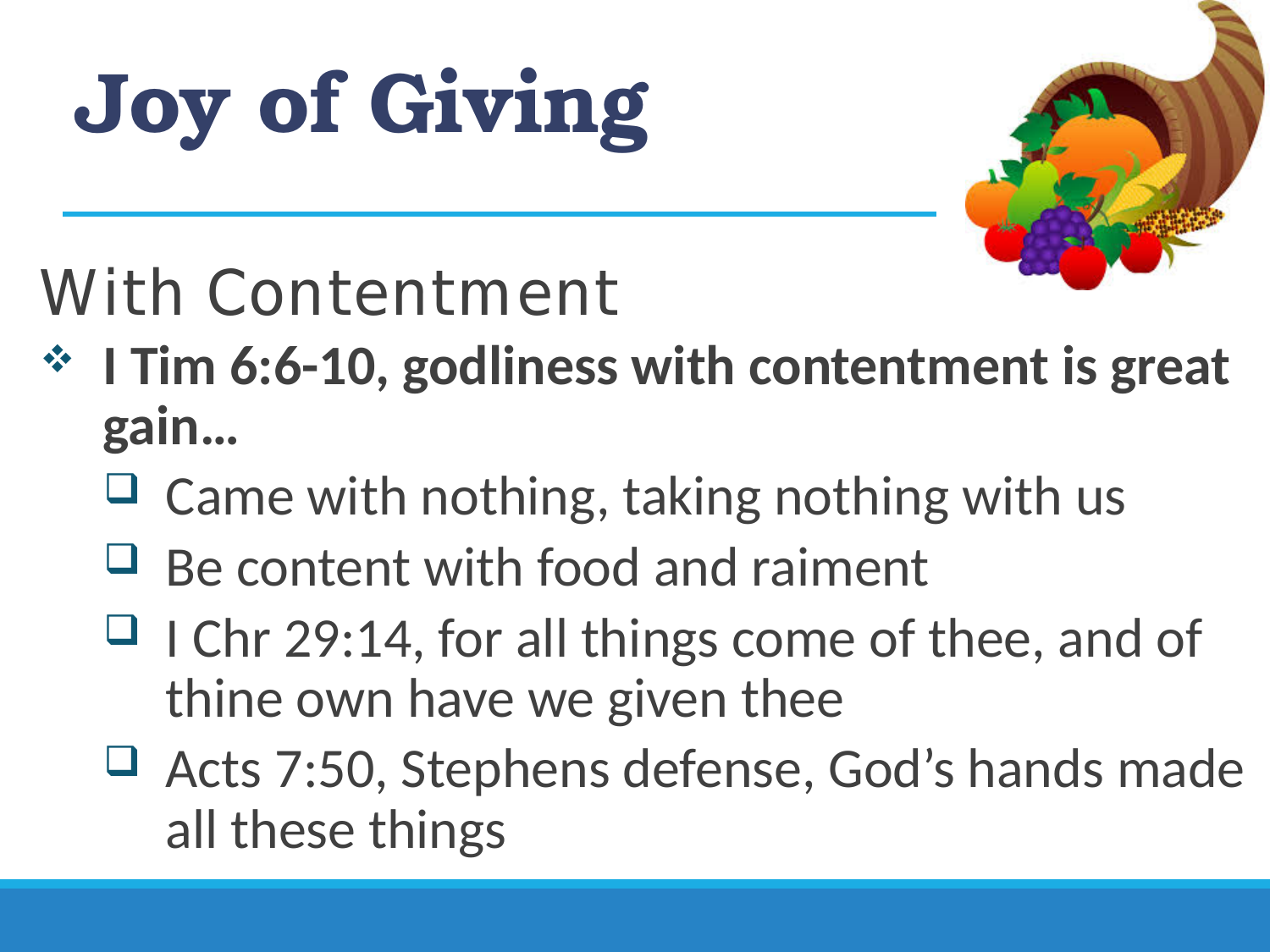

# Joy of Giving
With Contentment
I Tim 6:6-10, godliness with contentment is great gain…
Came with nothing, taking nothing with us
Be content with food and raiment
I Chr 29:14, for all things come of thee, and of thine own have we given thee
Acts 7:50, Stephens defense, God’s hands made all these things